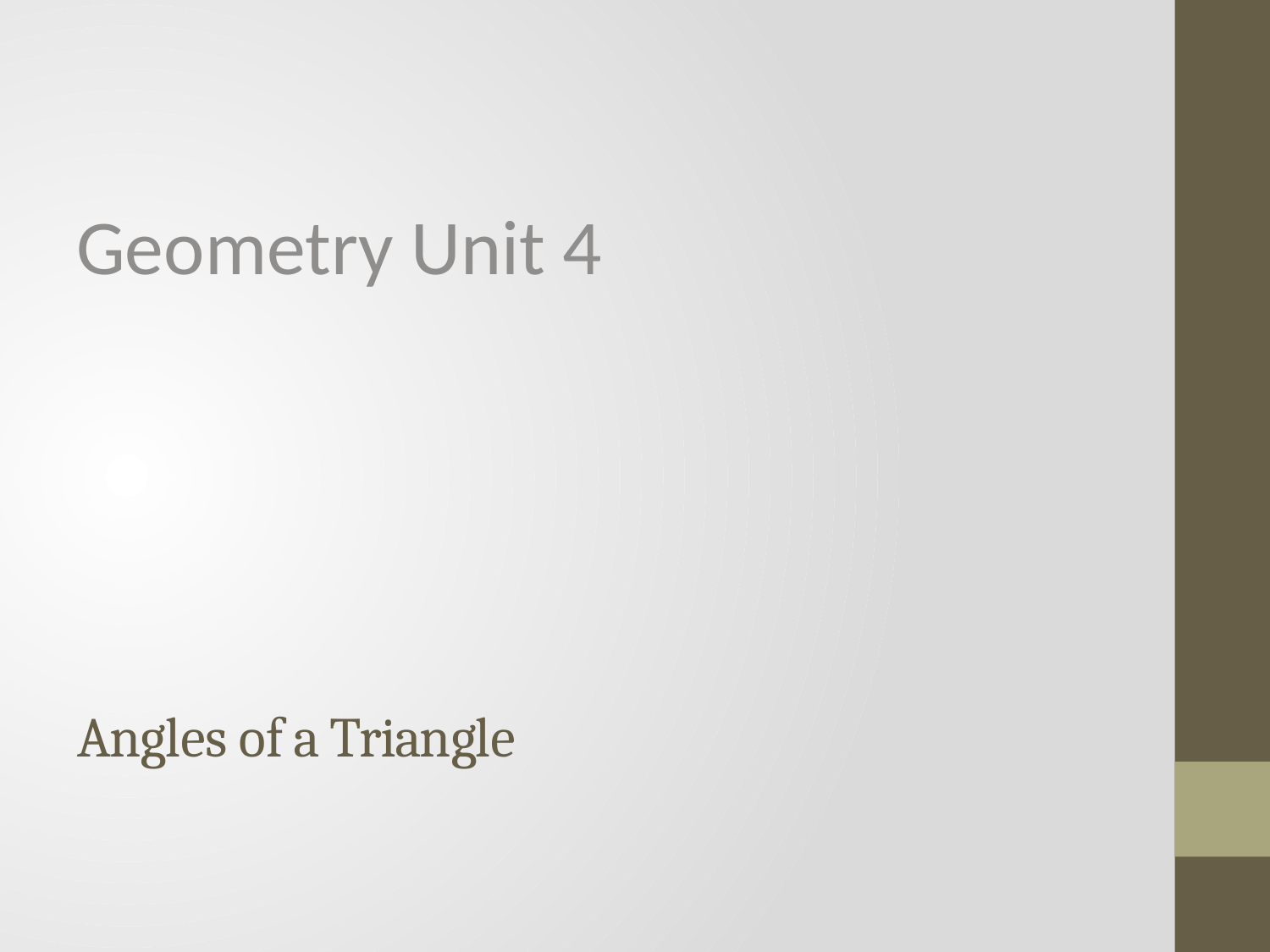

Geometry Unit 4
# Angles of a Triangle